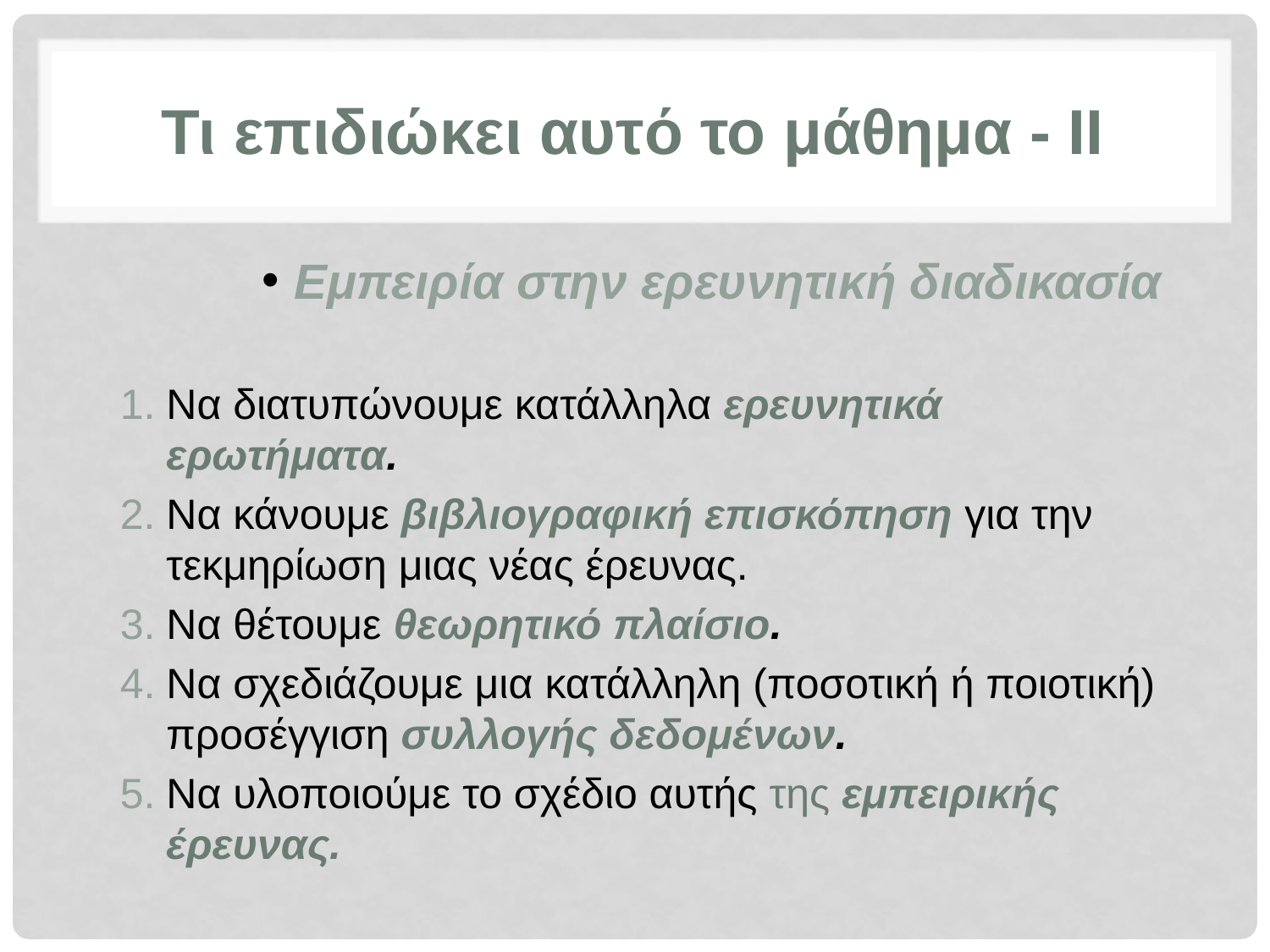

# Τι επιδιώκει αυτό το μάθημα - ΙΙ
Εμπειρία στην ερευνητική διαδικασία

Να διατυπώνουμε κατάλληλα ερευνητικά ερωτήματα.
Να κάνουμε βιβλιογραφική επισκόπηση για την τεκμηρίωση μιας νέας έρευνας.
Να θέτουμε θεωρητικό πλαίσιο.
Να σχεδιάζουμε μια κατάλληλη (ποσοτική ή ποιοτική) προσέγγιση συλλογής δεδομένων.
Να υλοποιούμε το σχέδιο αυτής της εμπειρικής έρευνας.